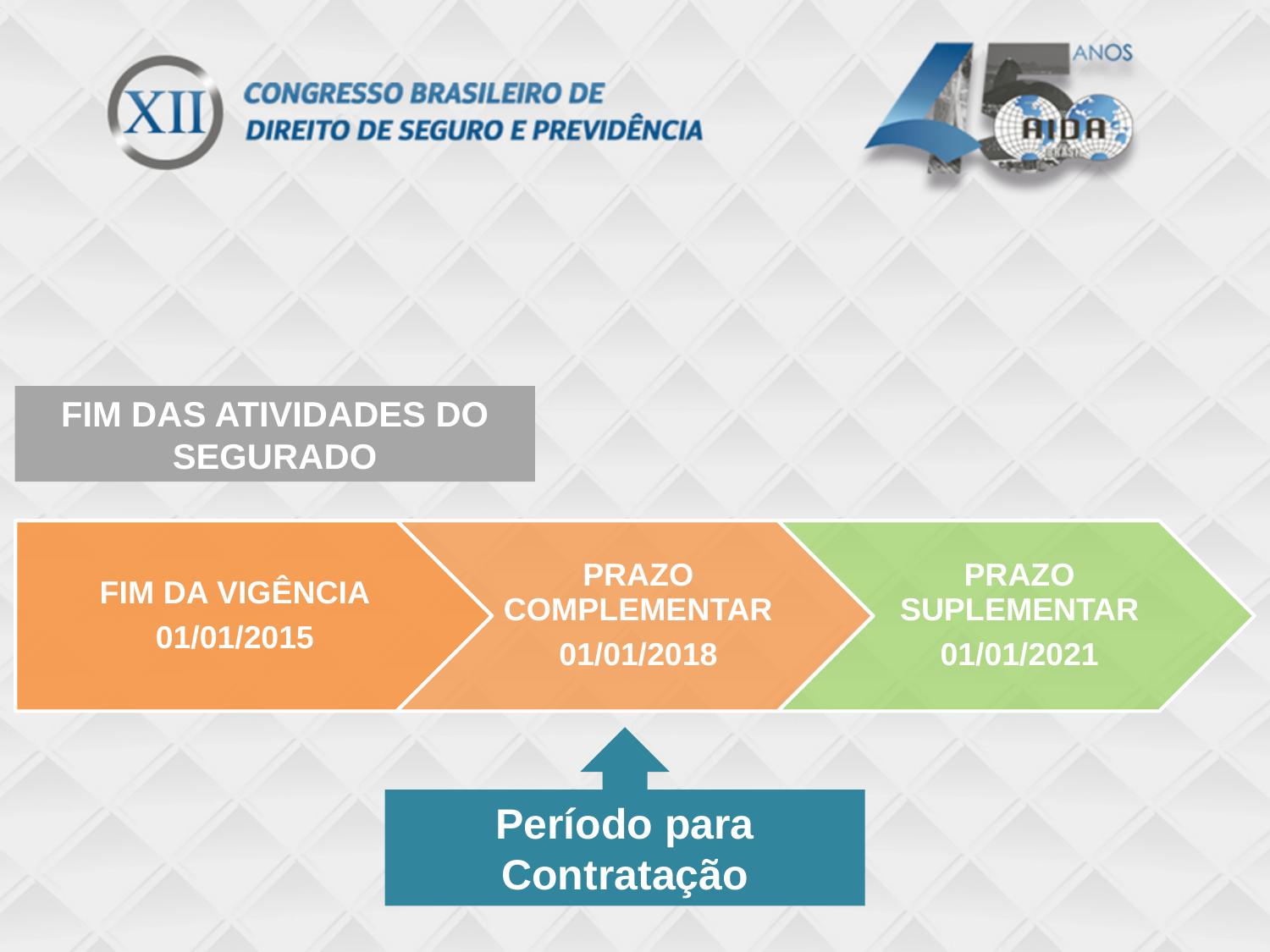

FIM DA VIGÊNCIA
01/01/2015
PRAZO COMPLEMENTAR
01/01/2018
PRAZO SUPLEMENTAR
01/01/2021
FIM DAS ATIVIDADES DO SEGURADO
Período para Contratação